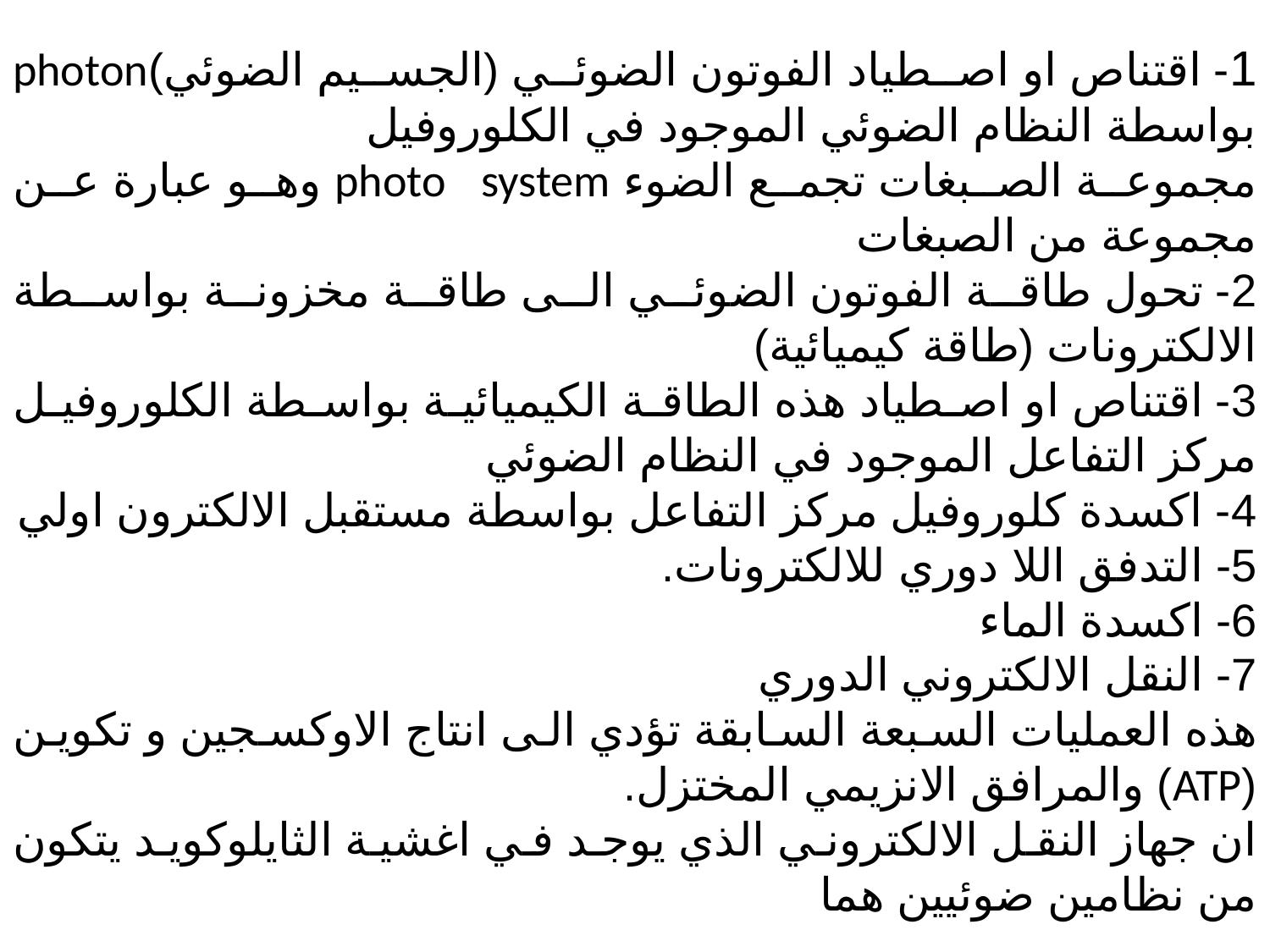

1- اقتناص او اصطياد الفوتون الضوئي (الجسيم الضوئي)photon بواسطة النظام الضوئي الموجود في الكلوروفيل
مجموعة الصبغات تجمع الضوء photo system وهو عبارة عن مجموعة من الصبغات
2- تحول طاقة الفوتون الضوئي الى طاقة مخزونة بواسطة الالكترونات (طاقة كيميائية)
3- اقتناص او اصطياد هذه الطاقة الكيميائية بواسطة الكلوروفيل مركز التفاعل الموجود في النظام الضوئي
4- اكسدة كلوروفيل مركز التفاعل بواسطة مستقبل الالكترون اولي
5- التدفق اللا دوري للالكترونات.
6- اكسدة الماء
7- النقل الالكتروني الدوري
هذه العمليات السبعة السابقة تؤدي الى انتاج الاوكسجين و تكوين (ATP) والمرافق الانزيمي المختزل.
ان جهاز النقل الالكتروني الذي يوجد في اغشية الثايلوكويد يتكون من نظامين ضوئيين هما